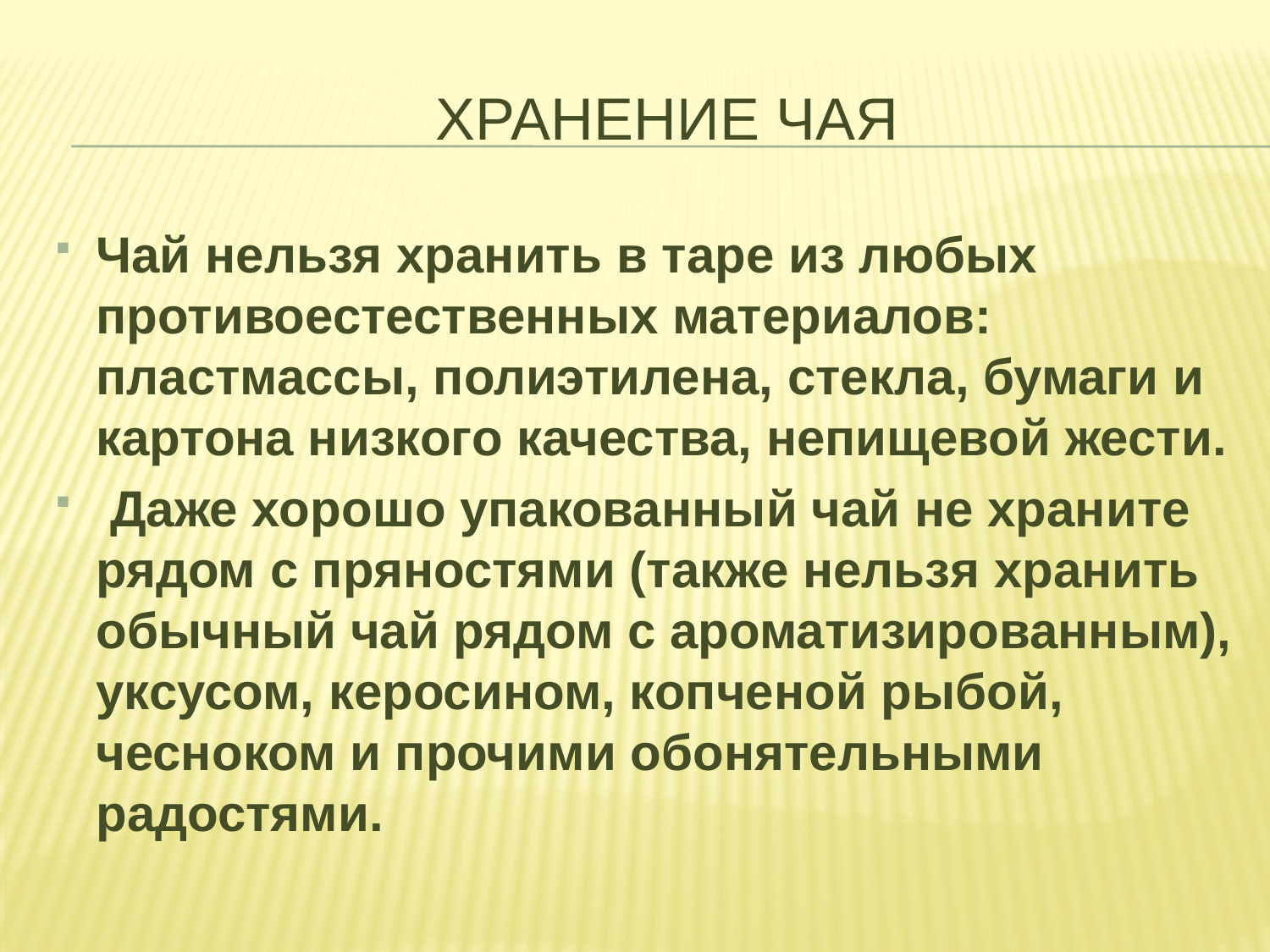

# Хранение чая
Чай нельзя хранить в таре из любых    противоестественных материалов: пластмассы, полиэтилена, стекла, бумаги и картона низкого качества, непищевой жести.
 Даже хорошо упакованный чай не храните рядом с пряностями (также нельзя хранить обычный чай рядом с ароматизированным), уксусом, керосином, копченой рыбой, чесноком и прочими обонятельными радостями.